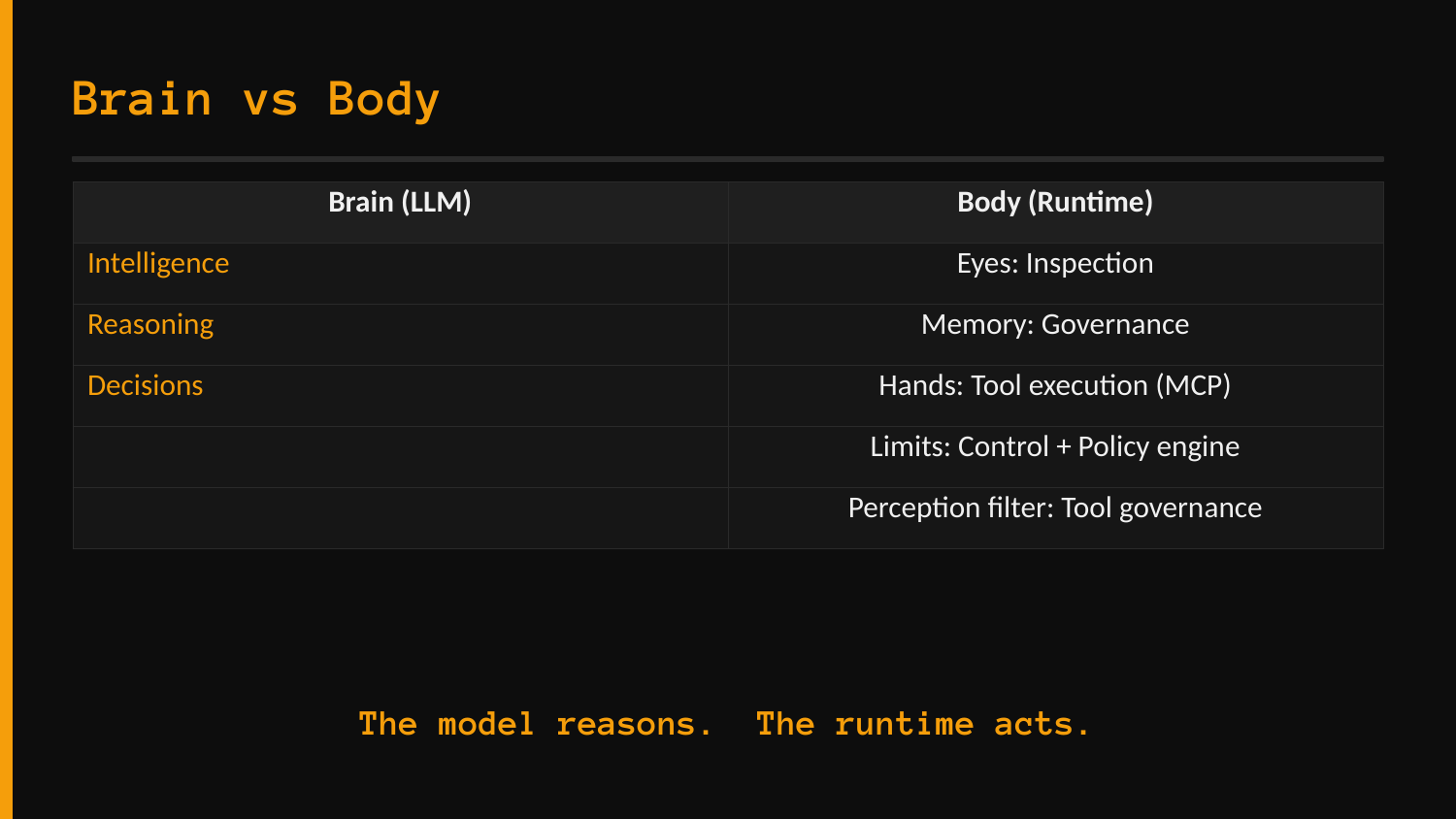

Brain vs Body

| Brain (LLM) | Body (Runtime) |
| --- | --- |
| Intelligence | Eyes: Inspection |
| Reasoning | Memory: Governance |
| Decisions | Hands: Tool execution (MCP) |
|  | Limits: Control + Policy engine |
|  | Perception filter: Tool governance |
The model reasons.  The runtime acts.